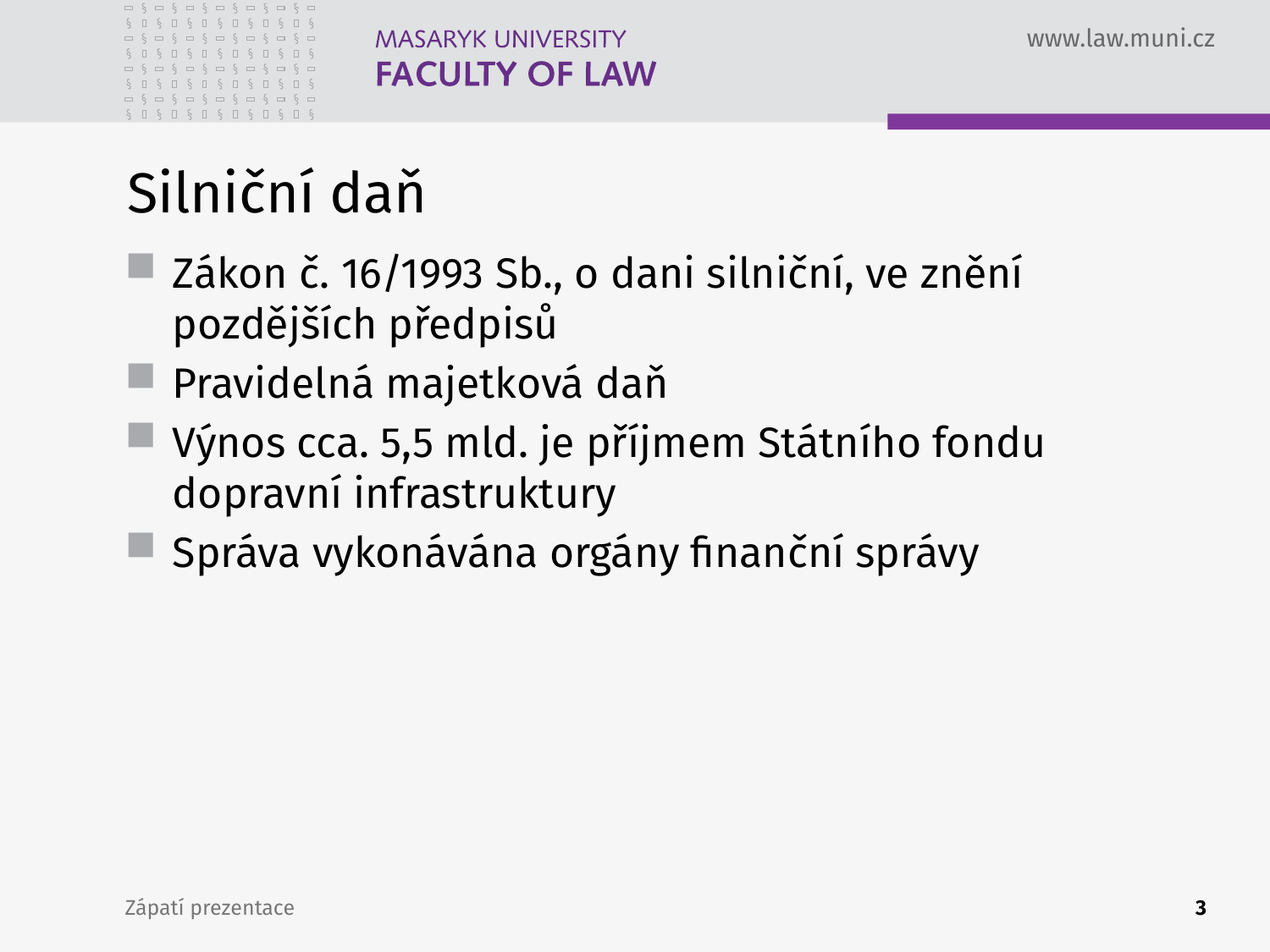

# Silniční daň
Zákon č. 16/1993 Sb., o dani silniční, ve znění pozdějších předpisů
Pravidelná majetková daň
Výnos cca. 5,5 mld. je příjmem Státního fondu dopravní infrastruktury
Správa vykonávána orgány finanční správy
Zápatí prezentace
3